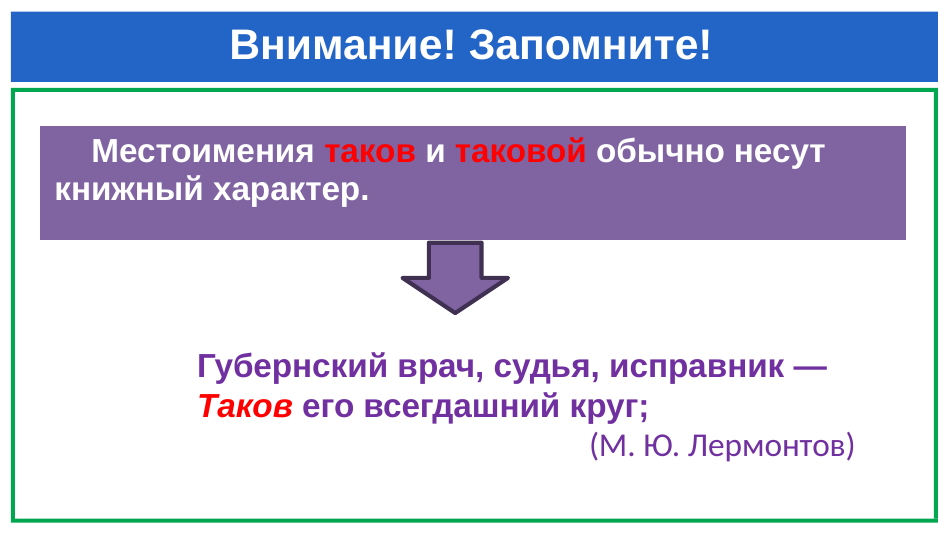

# Внимание! Запомните!
| Местоимения таков и таковой обычно несут книжный характер. |
| --- |

                  Губернский врач, судья, исправник —
                  Таков его всегдашний круг;
                                                                          (М. Ю. Лермонтов)